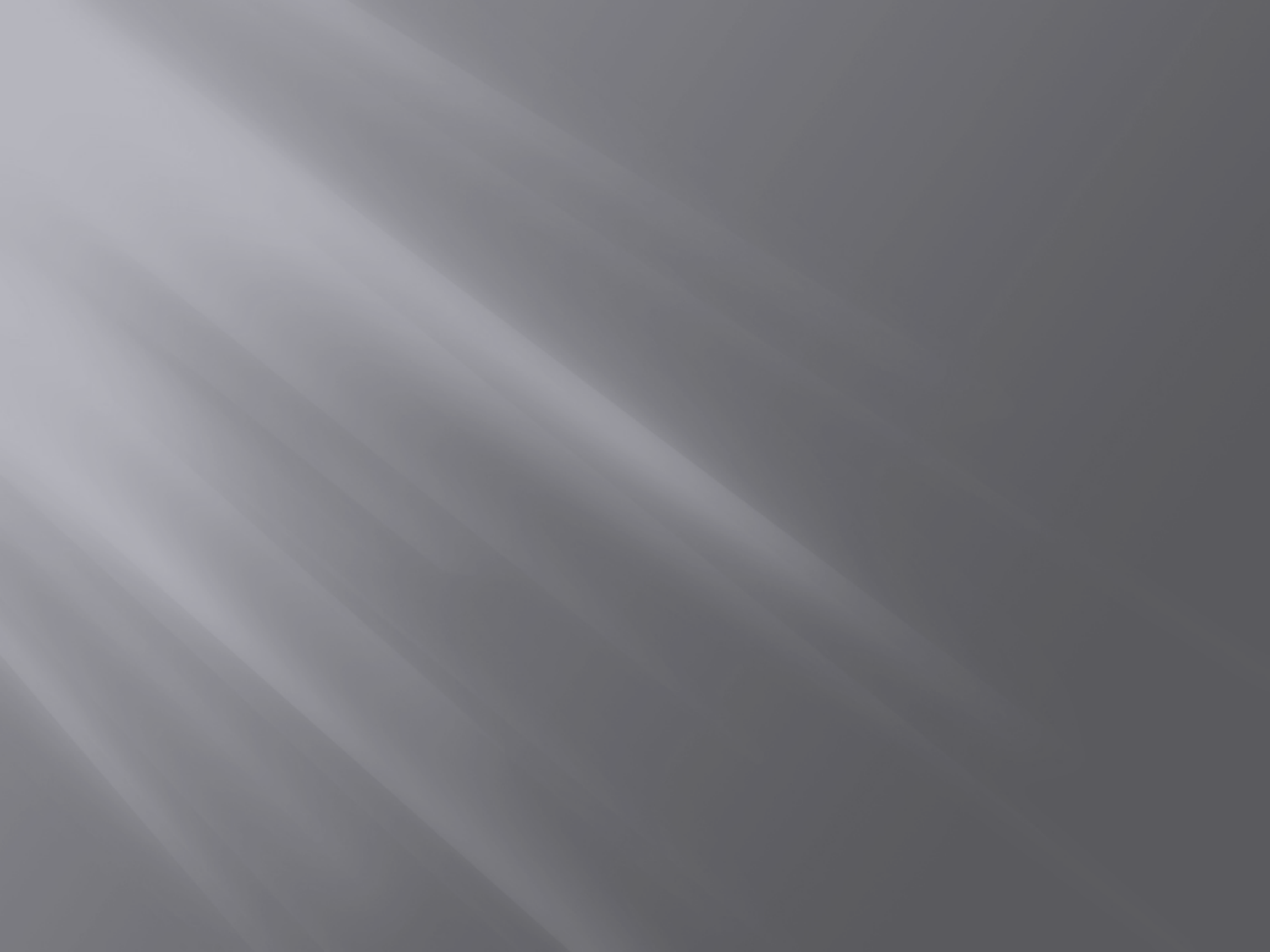

# Συμπεριλαμβάνει στην εκπαιδευτική διαδικασία:  πολλά μουσικοκινητικά παιχνίδια, επισκέψεις –εξορμήσεις στην ευρύτερη περιοχή του νηπιαγωγείου ,  θεατρικά παιχνίδια, την χρήση του Η/Υ και εικόνων, ανάγνωση παραμυθιών με εικόνες και δραματοποιήσεις,  για να μπορούν  όλα τα παιδιά να συμμετέχουν ενεργά  να αντιλαμβάνονται και να μαθαίνουν δημιουργικά.